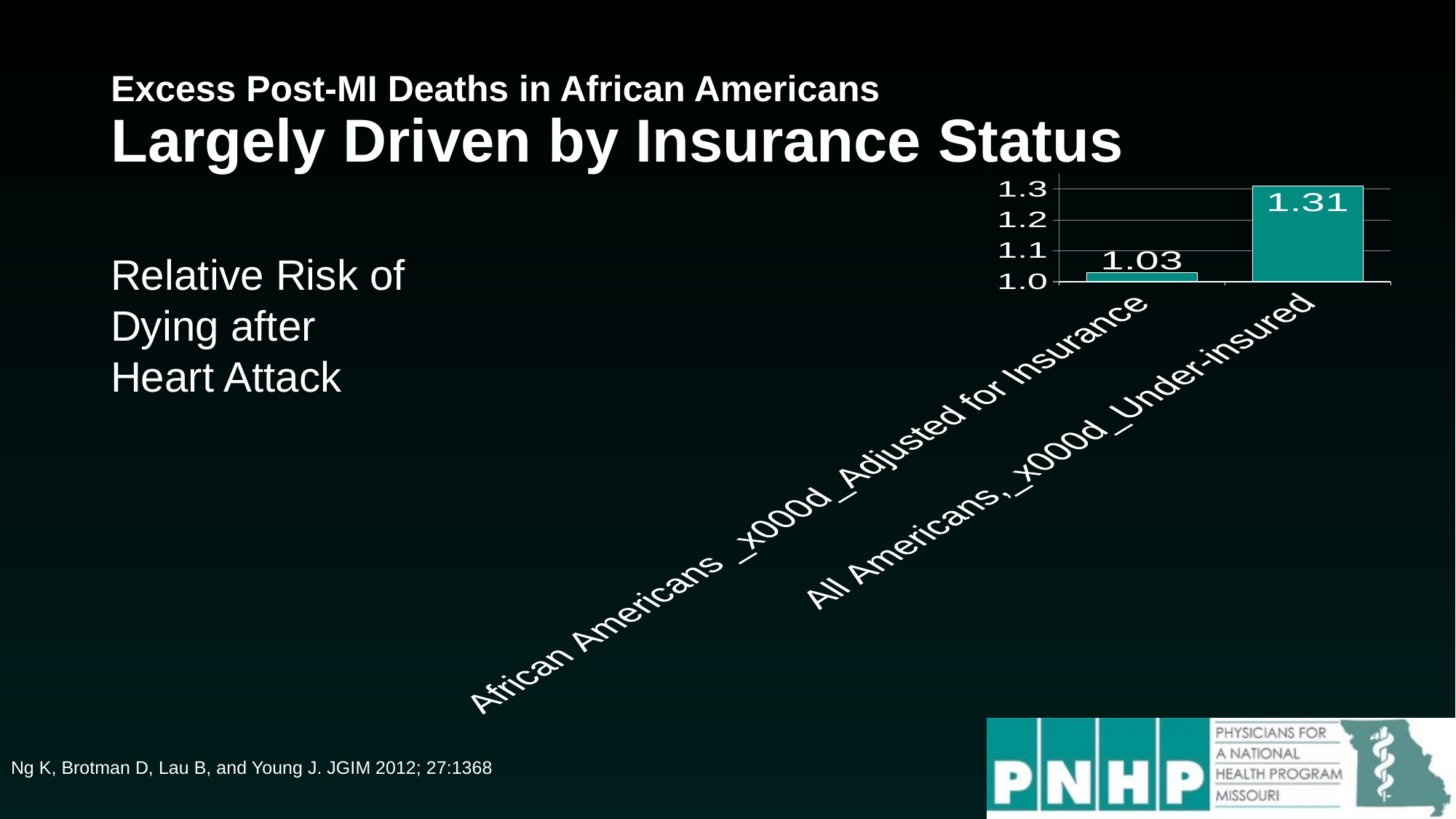

# Excess Post-MI Deaths in African Americans Largely Driven by Insurance Status

### Chart

| Category | Series 1 |
|---|---|
| African Americans _x000d_Adjusted for Insurance | 1.03 |
| All Americans,_x000d_Under-insured | 1.31 |
Relative Risk of Dying after Heart Attack
Ng K, Brotman D, Lau B, and Young J. JGIM 2012; 27:1368